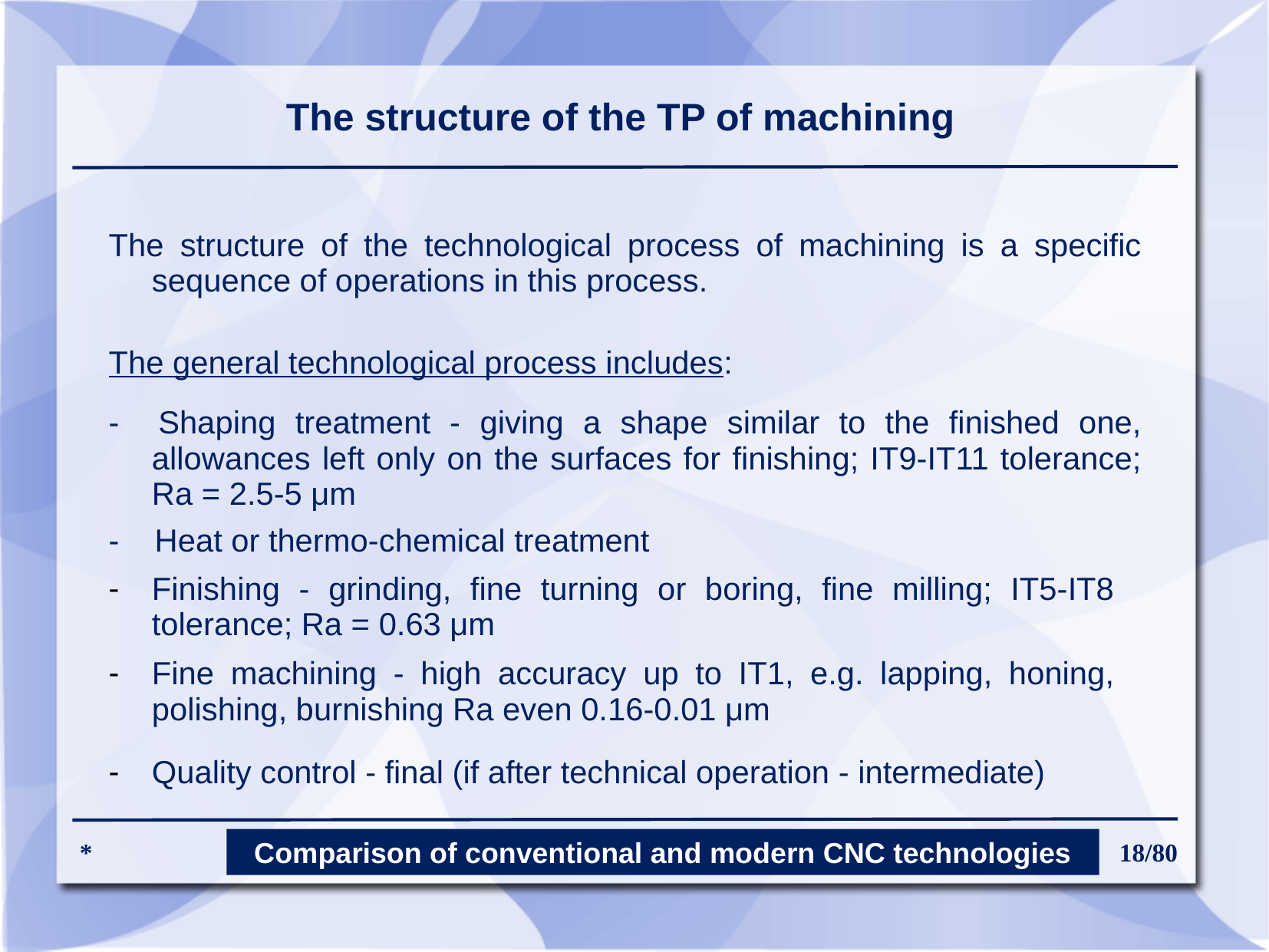

The structure of the TP of machining
The structure of the technological process of machining is a specific sequence of operations in this process.
The general technological process includes:
-  Shaping treatment - giving a shape similar to the finished one, allowances left only on the surfaces for finishing; IT9-IT11 tolerance; Ra = 2.5-5 μm
-    Heat or thermo-chemical treatment
Finishing - grinding, fine turning or boring, fine milling; IT5-IT8 tolerance; Ra = 0.63 μm
Fine machining - high accuracy up to IT1, e.g. lapping, honing, polishing, burnishing Ra even 0.16-0.01 μm
Quality control - final (if after technical operation - intermediate)
Comparison of conventional and modern CNC technologies
*
18/80